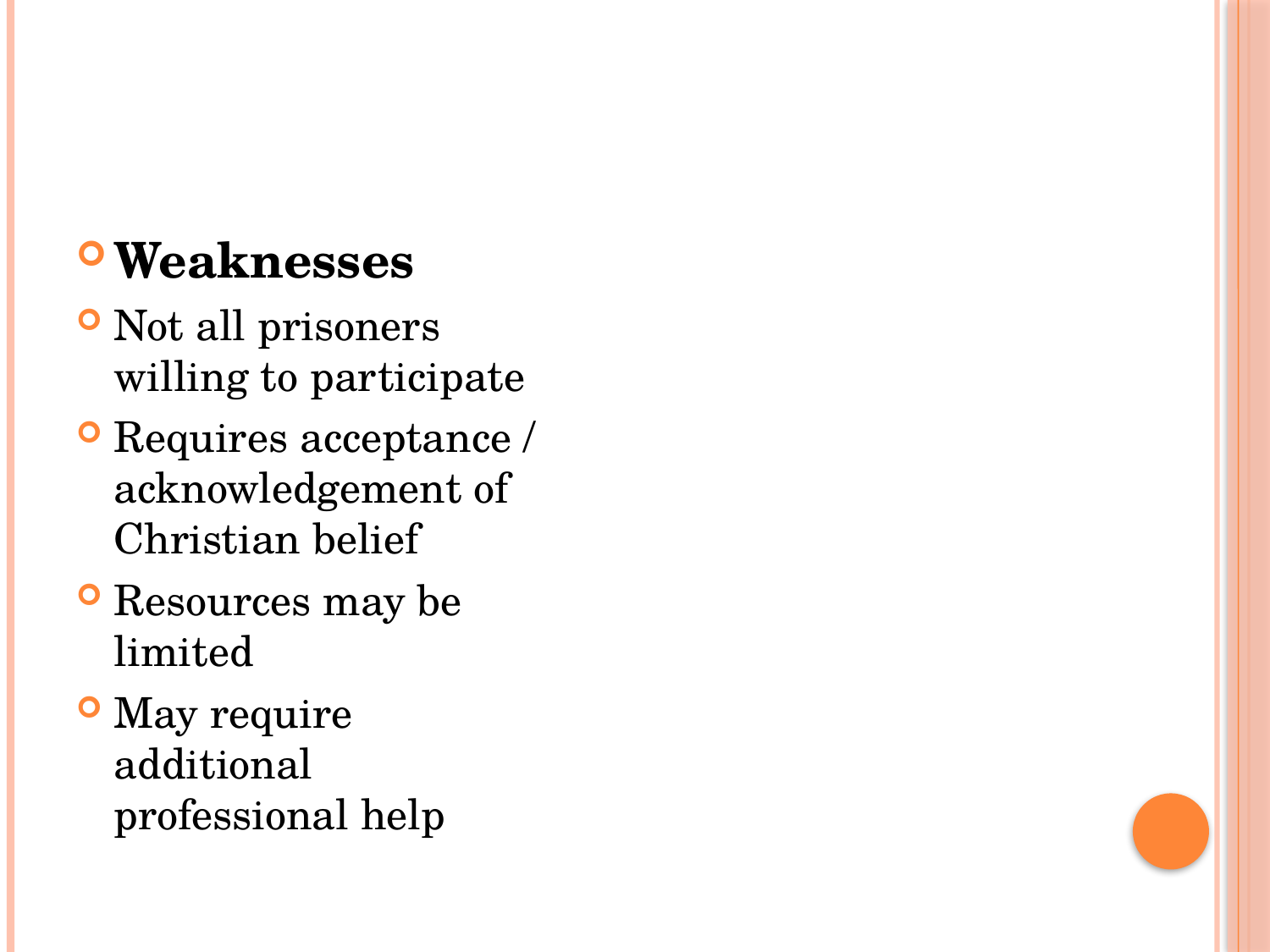

#
Weaknesses
Not all prisoners willing to participate
Requires acceptance / acknowledgement of Christian belief
Resources may be limited
May require additional professional help